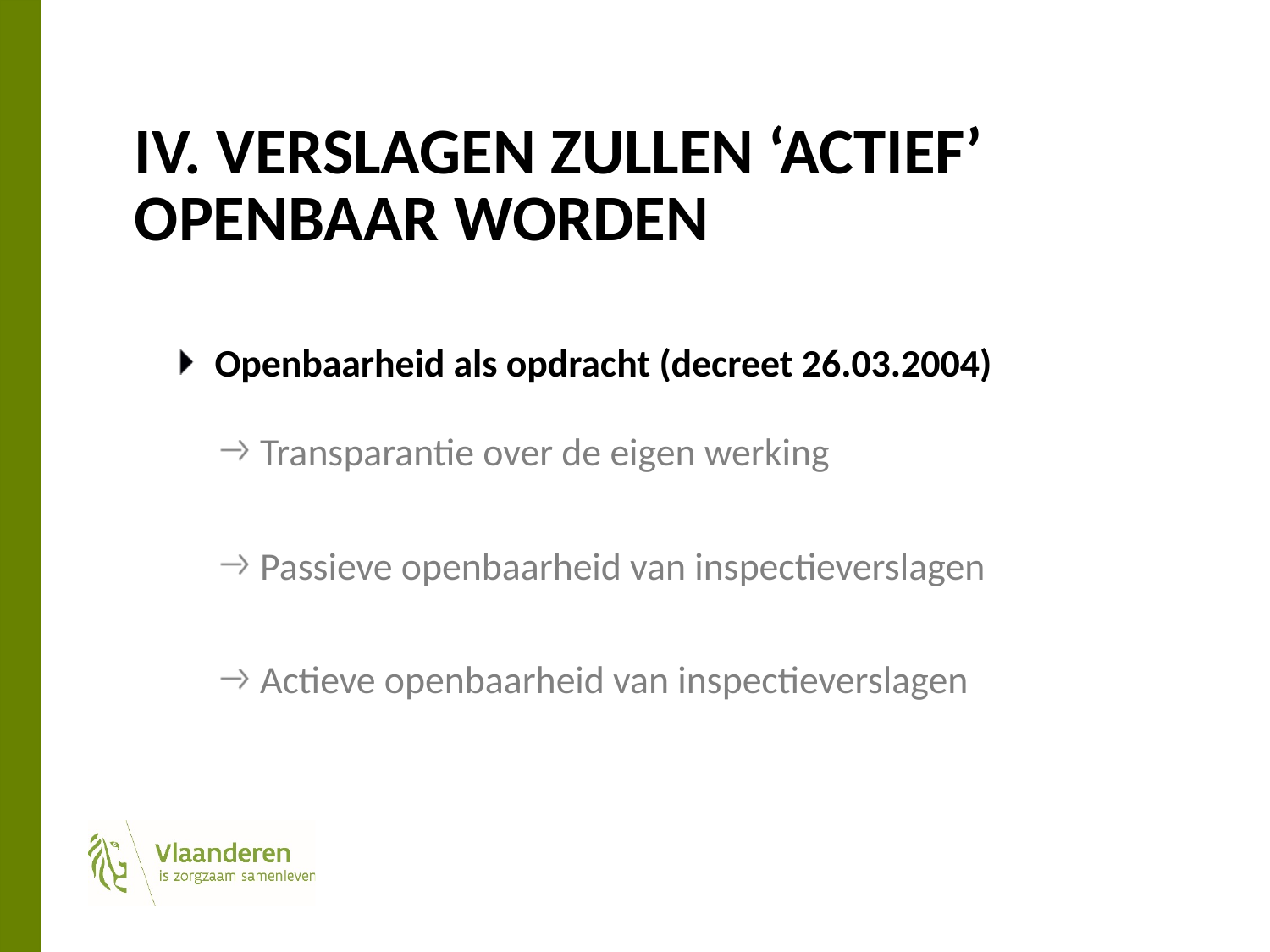

# IV. Verslagen zullen ‘actief’ openbaar worden

Openbaarheid als opdracht (decreet 26.03.2004)
Transparantie over de eigen werking

Passieve openbaarheid van inspectieverslagen

Actieve openbaarheid van inspectieverslagen